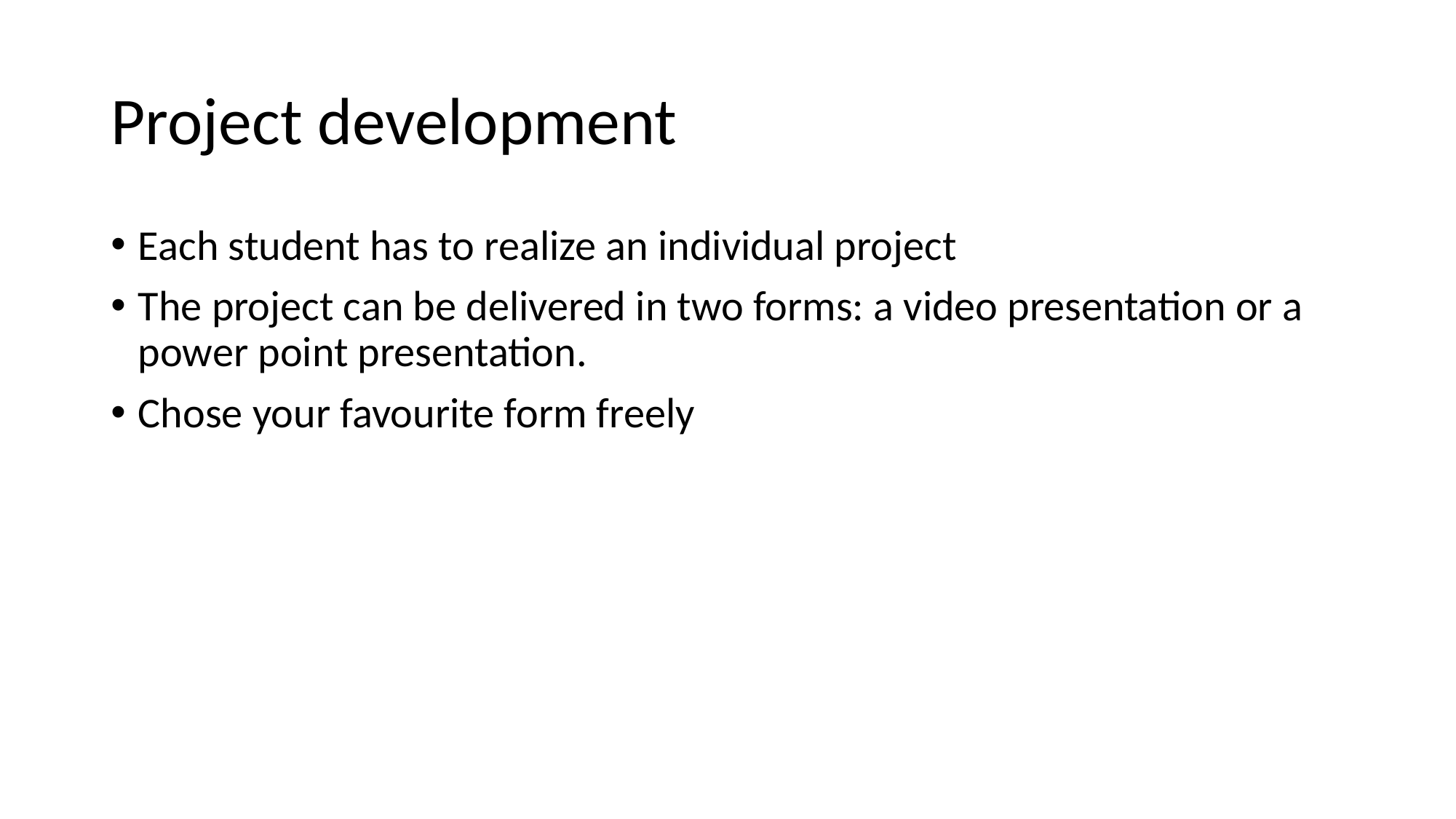

# Project development
Each student has to realize an individual project
The project can be delivered in two forms: a video presentation or a power point presentation.
Chose your favourite form freely